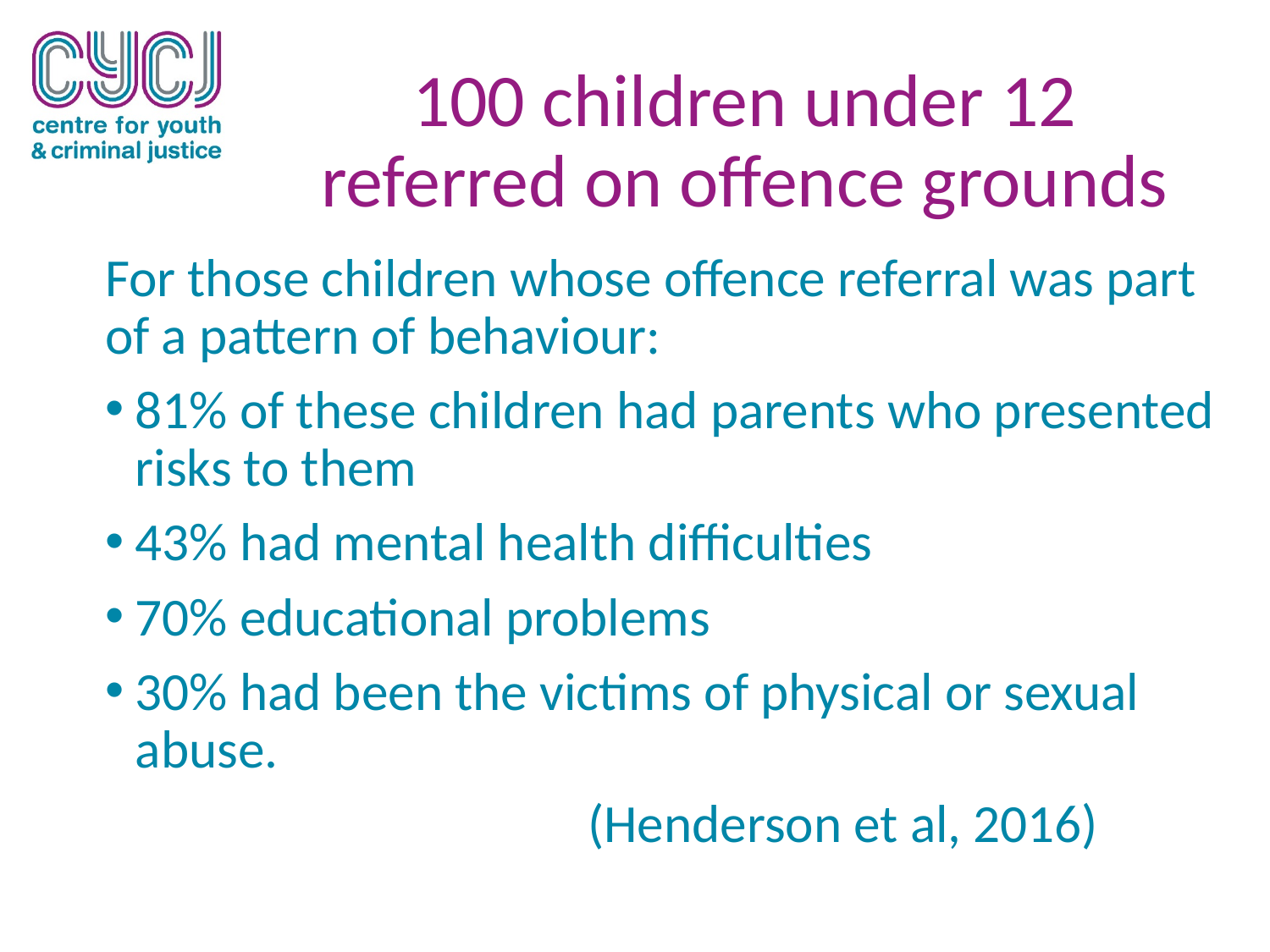

# 100 children under 12 referred on offence grounds
For those children whose offence referral was part of a pattern of behaviour:
81% of these children had parents who presented risks to them
43% had mental health difficulties
70% educational problems
30% had been the victims of physical or sexual abuse.
				(Henderson et al, 2016)